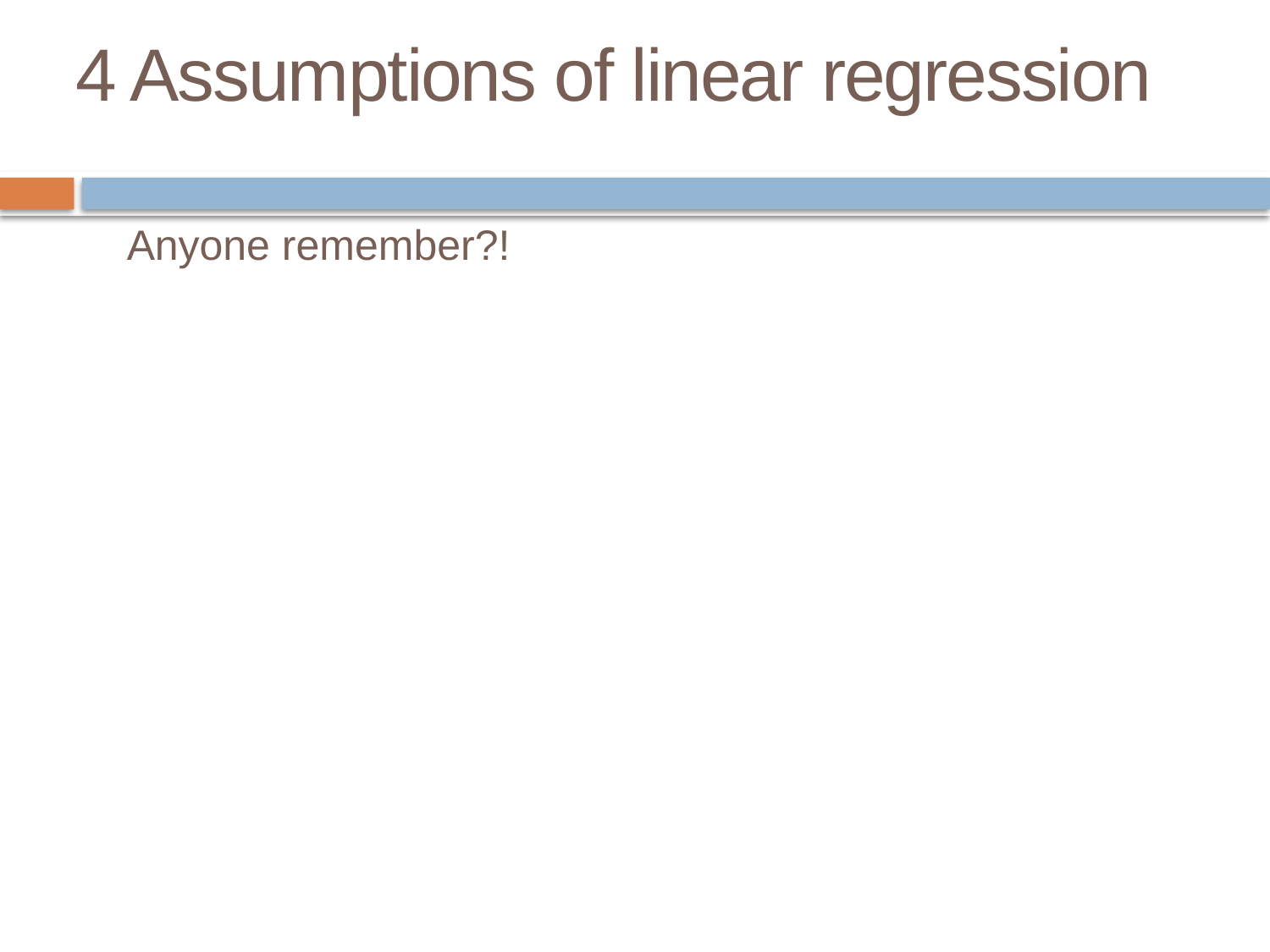

4 Assumptions of linear regression

Anyone remember?!